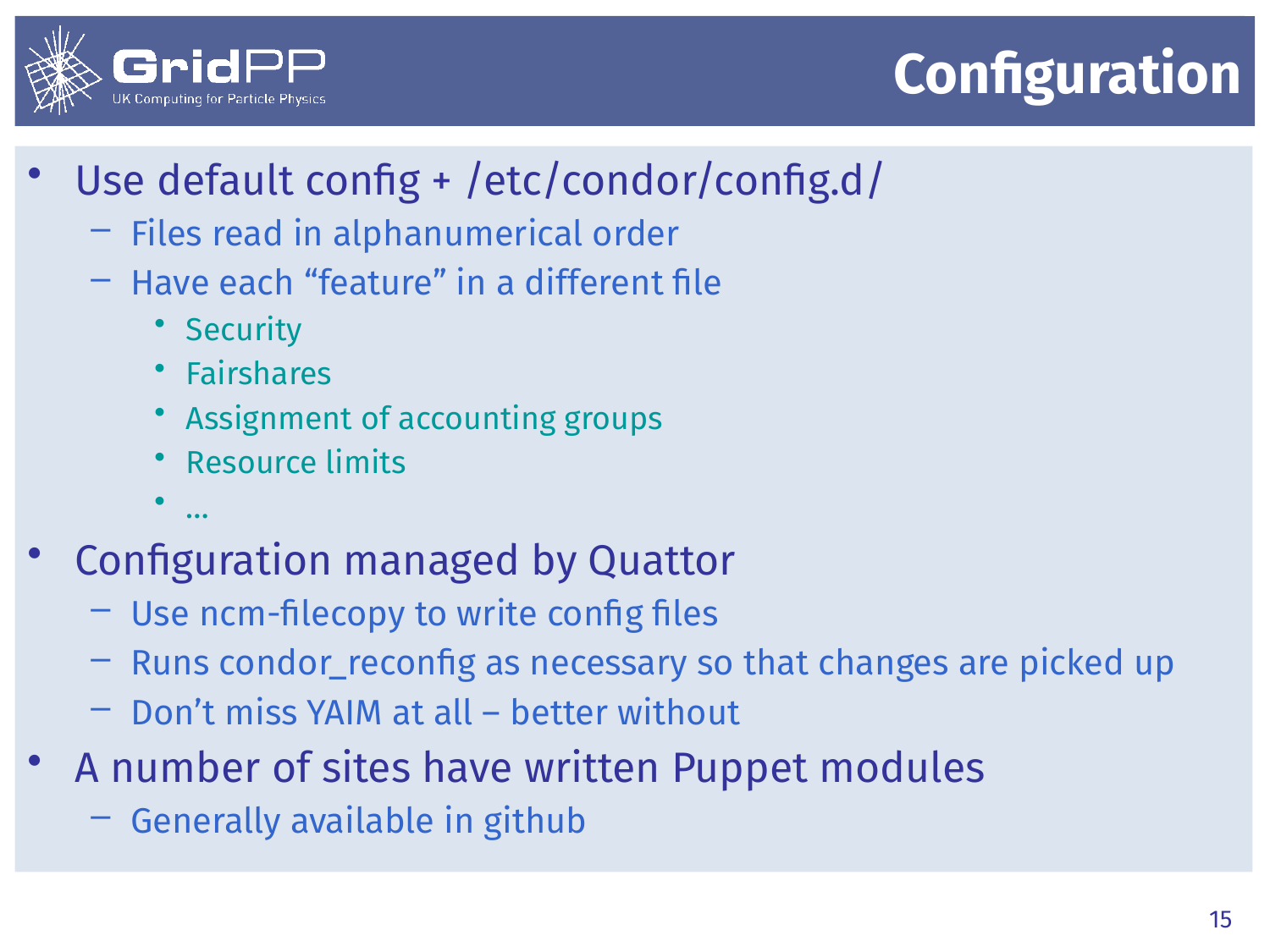

# Configuration
Use default config + /etc/condor/config.d/
Files read in alphanumerical order
Have each “feature” in a different file
Security
Fairshares
Assignment of accounting groups
Resource limits
…
Configuration managed by Quattor
Use ncm-filecopy to write config files
Runs condor_reconfig as necessary so that changes are picked up
Don’t miss YAIM at all – better without
A number of sites have written Puppet modules
Generally available in github
15